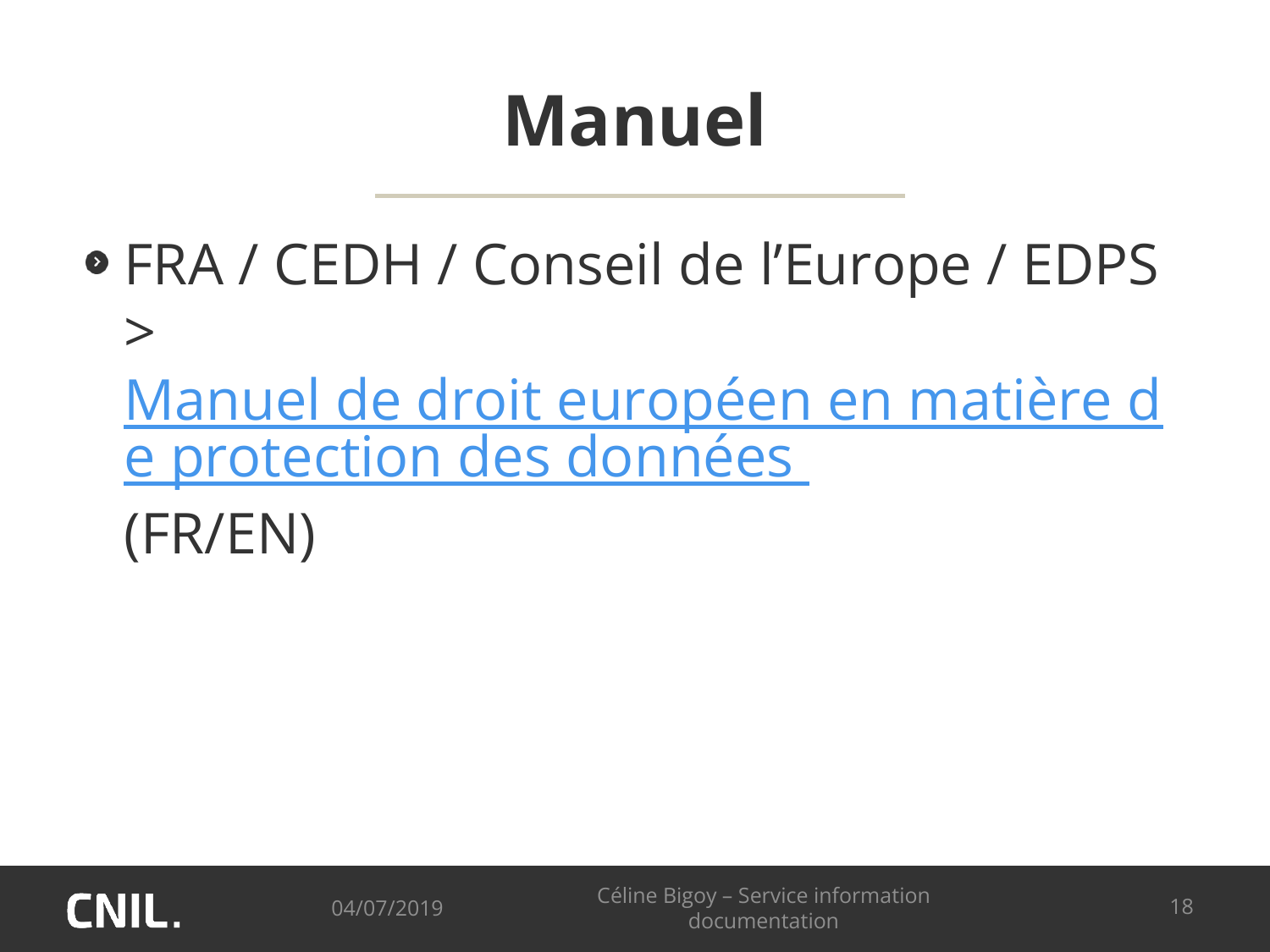

# Manuel
FRA / CEDH / Conseil de l’Europe / EDPS > Manuel de droit européen en matière de protection des données (FR/EN)
04/07/2019
Céline Bigoy – Service information documentation
18